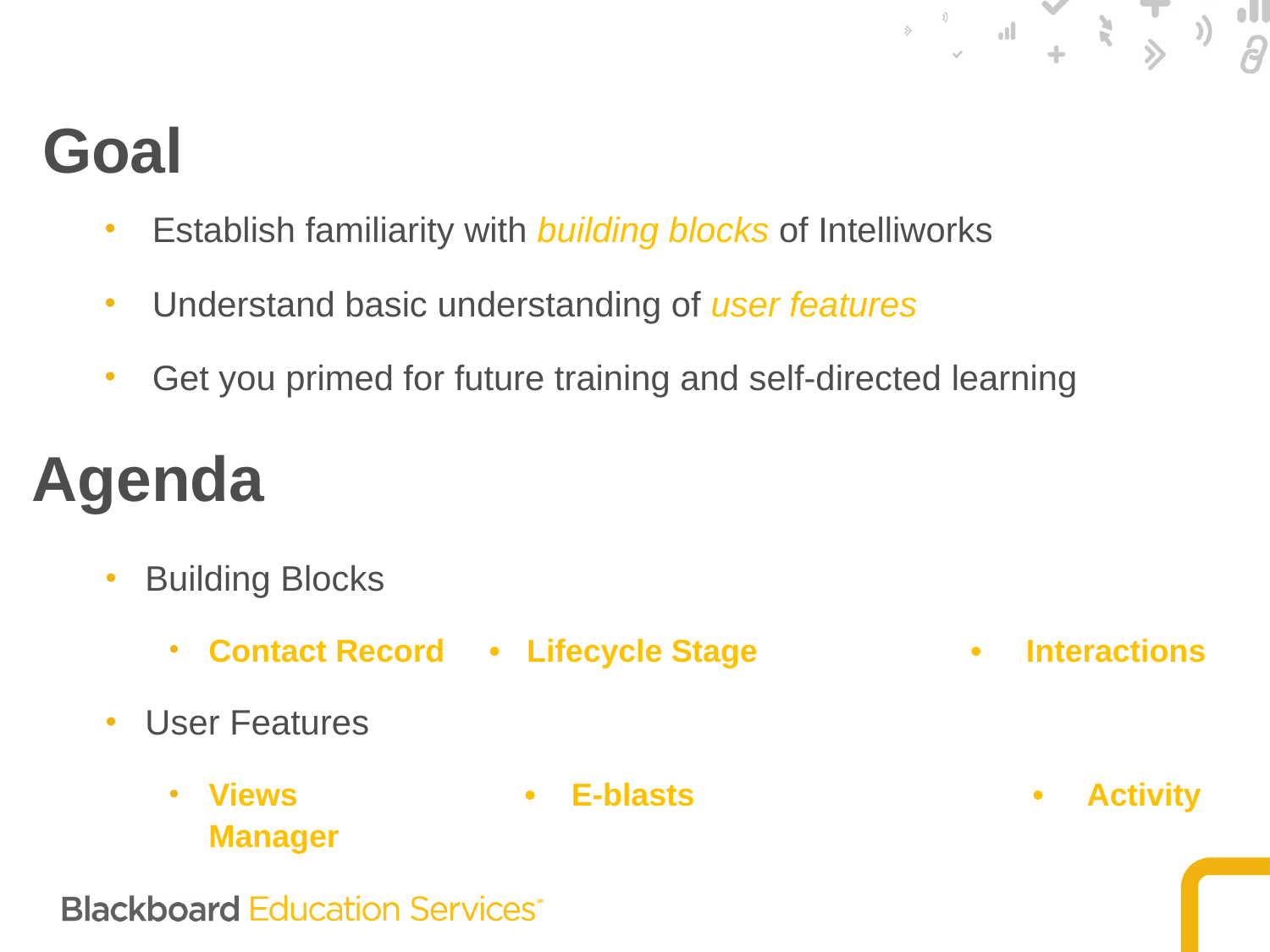

Goal
Establish familiarity with building blocks of Intelliworks
Understand basic understanding of user features
Get you primed for future training and self-directed learning
# Agenda
Building Blocks
Contact Record     •   Lifecycle Stage		•     Interactions
User Features
Views    		       •    E-blasts			       •     Activity Manager